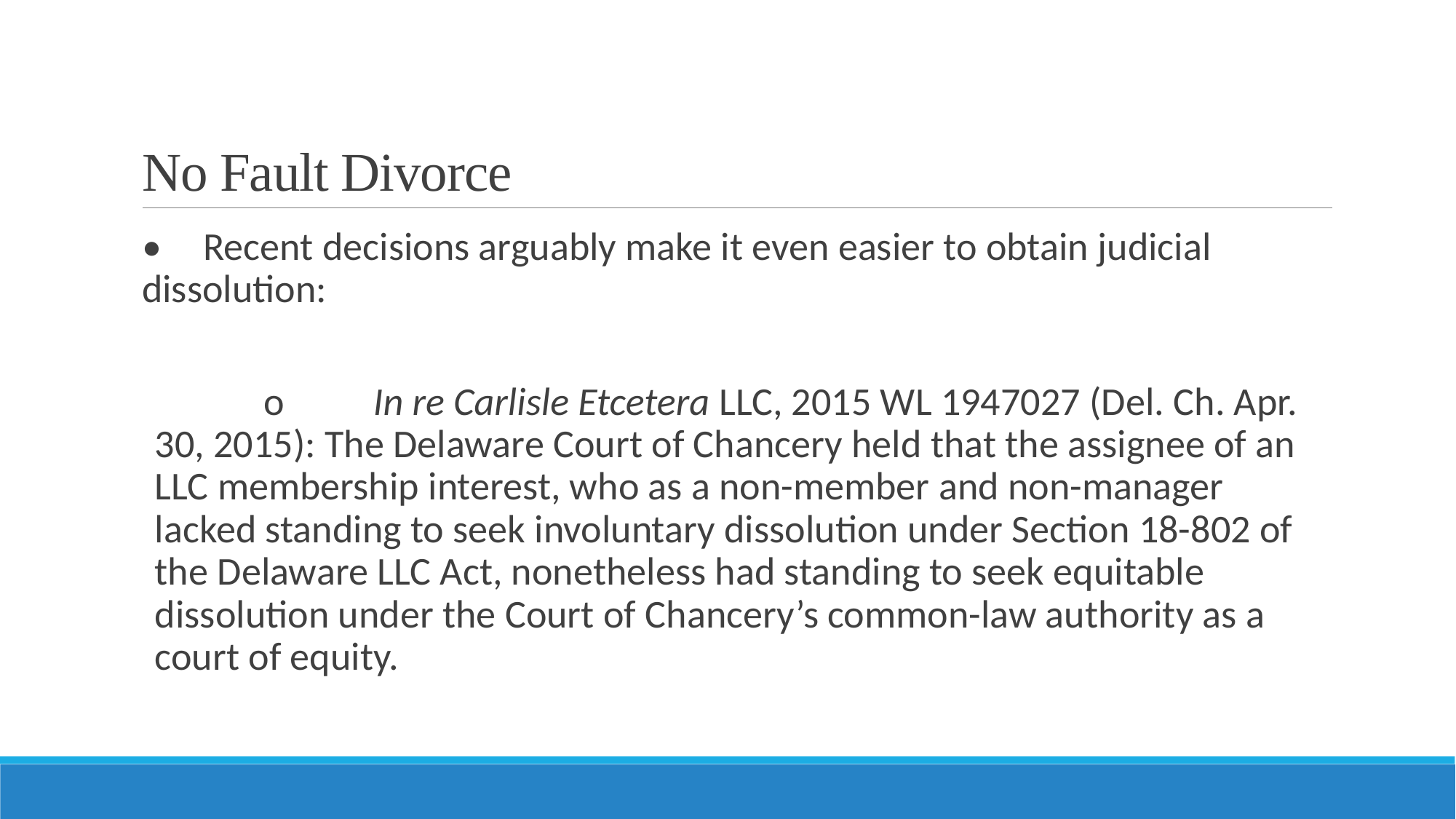

# No Fault Divorce
•	Recent decisions arguably make it even easier to obtain judicial dissolution:

	o	In re Carlisle Etcetera LLC, 2015 WL 1947027 (Del. Ch. Apr. 30, 2015): The Delaware Court of Chancery held that the assignee of an LLC membership interest, who as a non-member and non-manager lacked standing to seek involuntary dissolution under Section 18-802 of the Delaware LLC Act, nonetheless had standing to seek equitable dissolution under the Court of Chancery’s common-law authority as a court of equity.